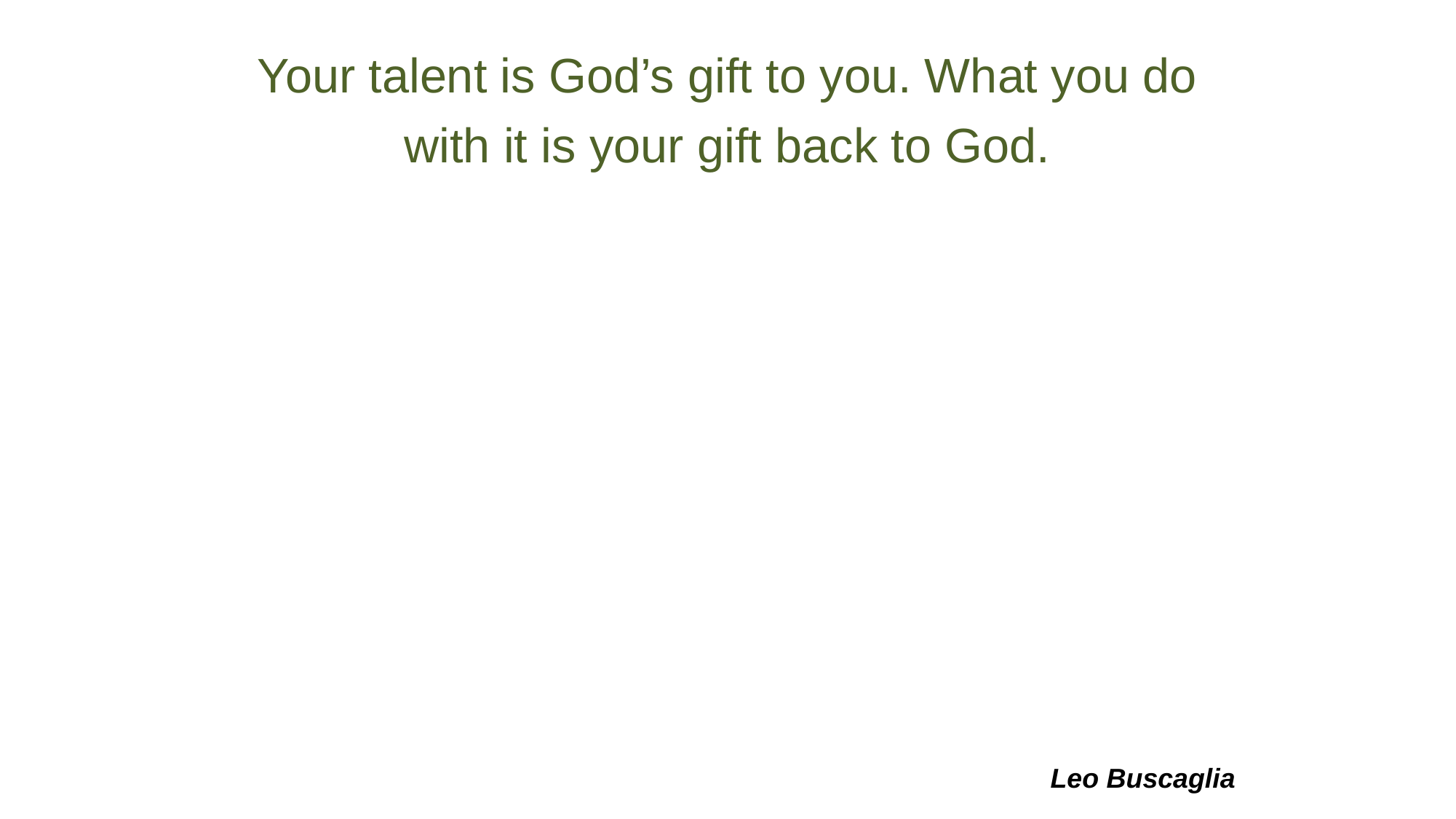

Your talent is God’s gift to you. What you do with it is your gift back to God.
Leo Buscaglia